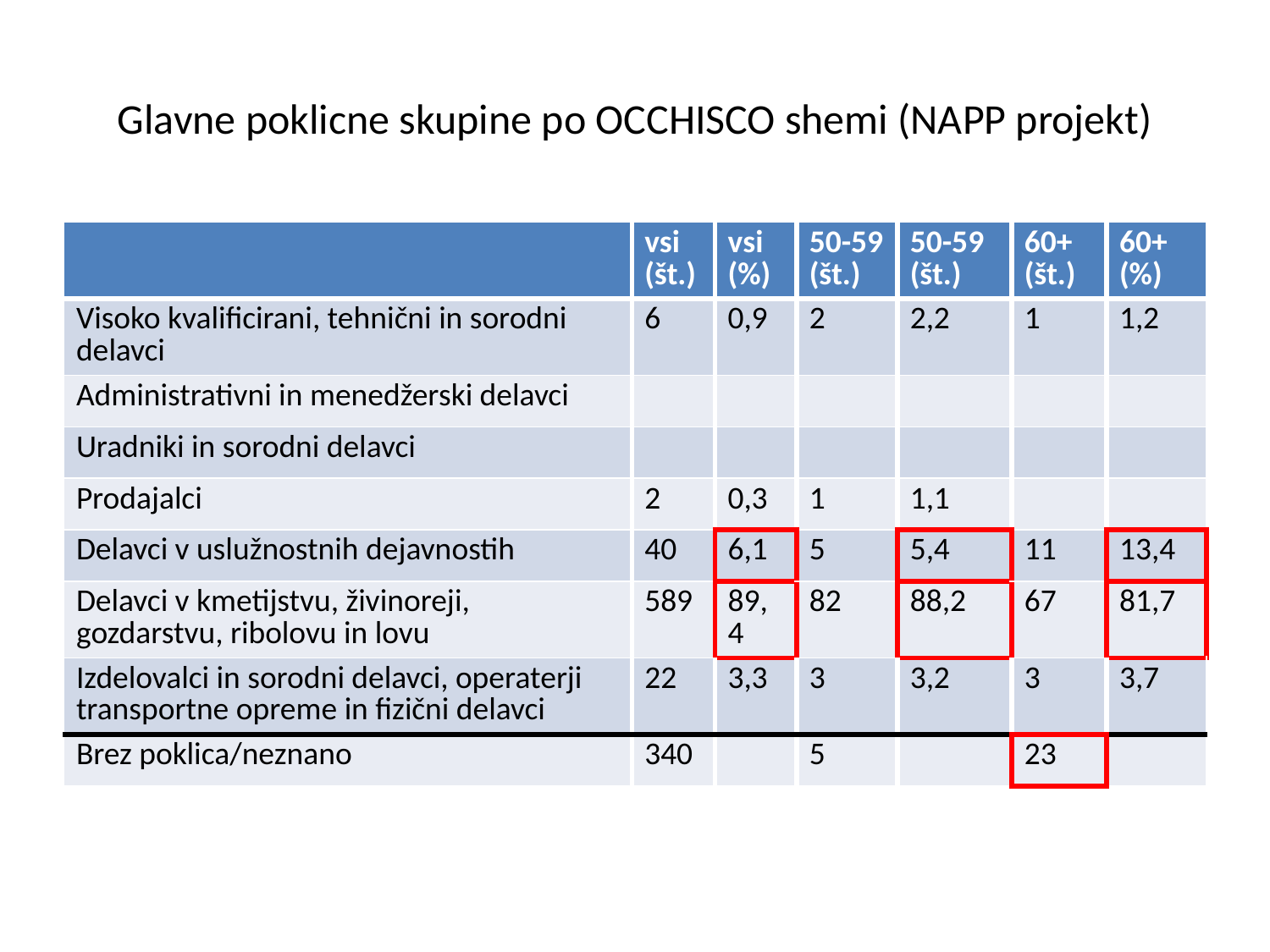

# Glavne poklicne skupine po OCCHISCO shemi (NAPP projekt)
|  | vsi (št.) | vsi (%) | 50-59 (št.) | 50-59 (št.) | 60+ (št.) | 60+ (%) |
| --- | --- | --- | --- | --- | --- | --- |
| Visoko kvalificirani, tehnični in sorodni delavci | 6 | 0,9 | 2 | 2,2 | 1 | 1,2 |
| Administrativni in menedžerski delavci |  |  |  |  |  |  |
| Uradniki in sorodni delavci |  |  |  |  |  |  |
| Prodajalci | 2 | 0,3 | 1 | 1,1 |  |  |
| Delavci v uslužnostnih dejavnostih | 40 | 6,1 | 5 | 5,4 | 11 | 13,4 |
| Delavci v kmetijstvu, živinoreji, gozdarstvu, ribolovu in lovu | 589 | 89,4 | 82 | 88,2 | 67 | 81,7 |
| Izdelovalci in sorodni delavci, operaterji transportne opreme in fizični delavci | 22 | 3,3 | 3 | 3,2 | 3 | 3,7 |
| Brez poklica/neznano | 340 |  | 5 |  | 23 |  |